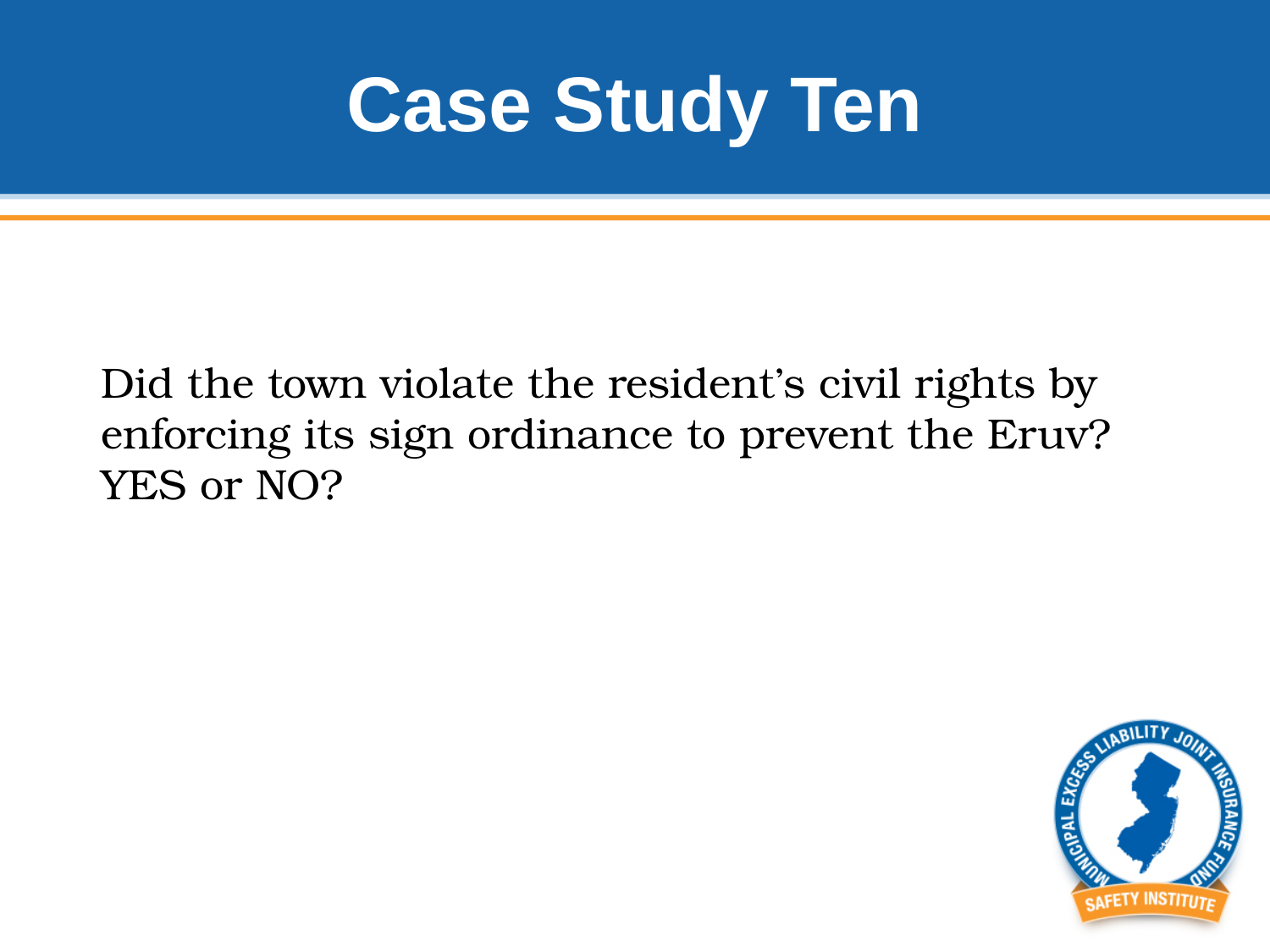

# Case Study Ten
Did the town violate the resident’s civil rights by enforcing its sign ordinance to prevent the Eruv? YES or NO?